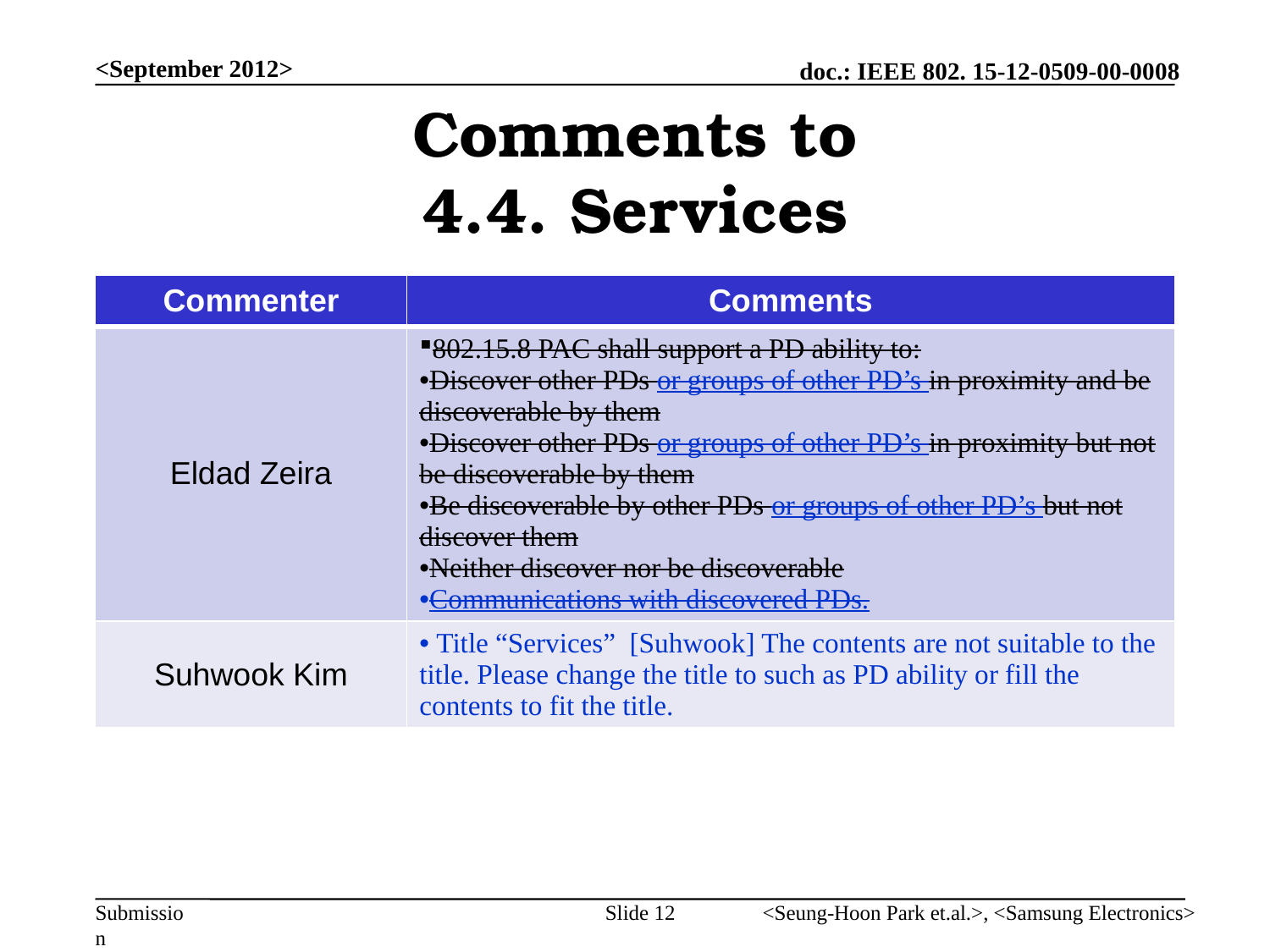

<September 2012>
# Comments to 4.4. Services
| Commenter | Comments |
| --- | --- |
| Eldad Zeira | 802.15.8 PAC shall support a PD ability to: Discover other PDs or groups of other PD’s in proximity and be discoverable by them Discover other PDs or groups of other PD’s in proximity but not be discoverable by them Be discoverable by other PDs or groups of other PD’s but not discover them Neither discover nor be discoverable Communications with discovered PDs. |
| Suhwook Kim | Title “Services”  [Suhwook] The contents are not suitable to the title. Please change the title to such as PD ability or fill the contents to fit the title. |
Slide 12
<Seung-Hoon Park et.al.>, <Samsung Electronics>